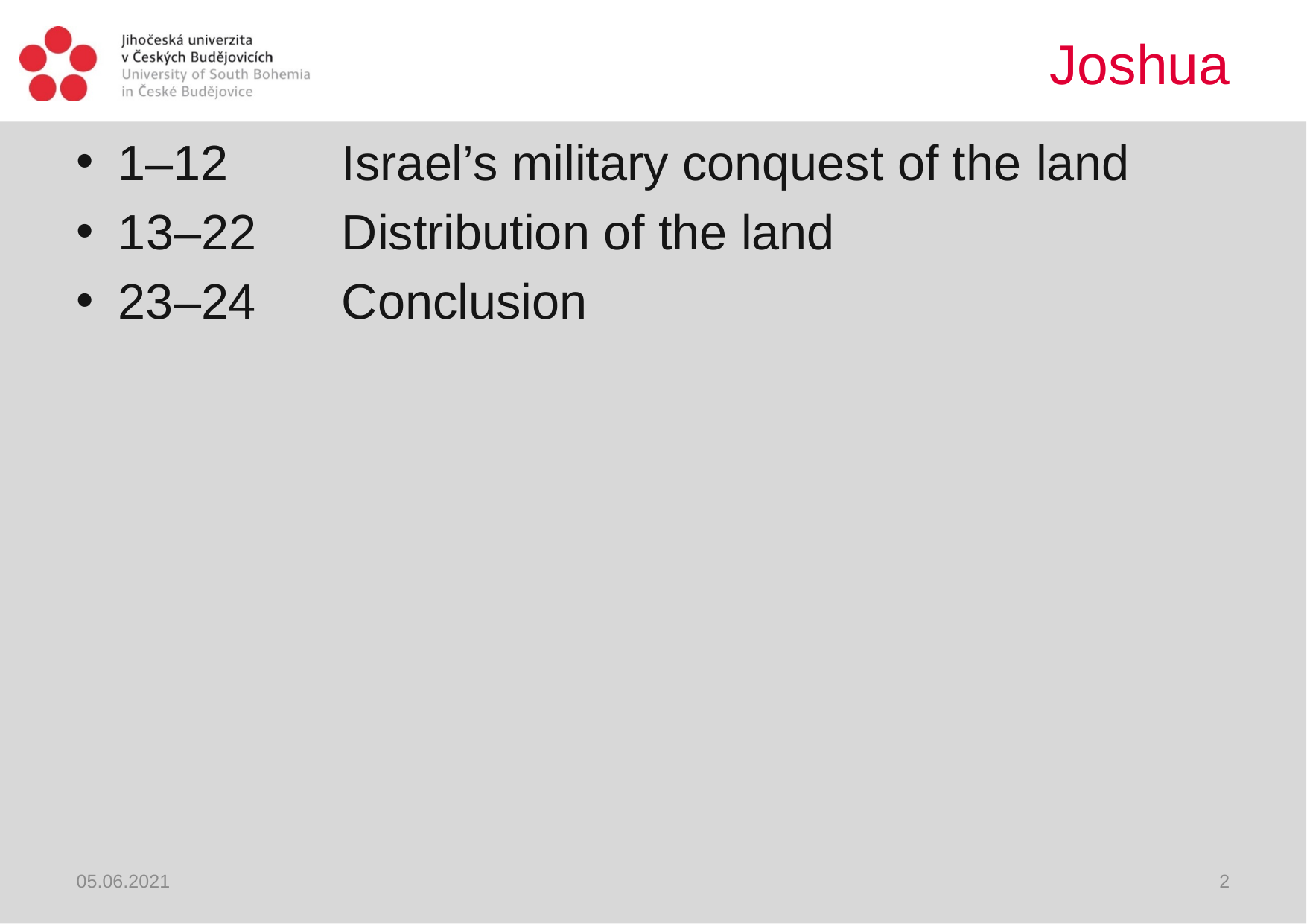

# Joshua
1–12 	Israel’s military conquest of the land
13–22 	Distribution of the land
23–24 	Conclusion

05.06.2021
2